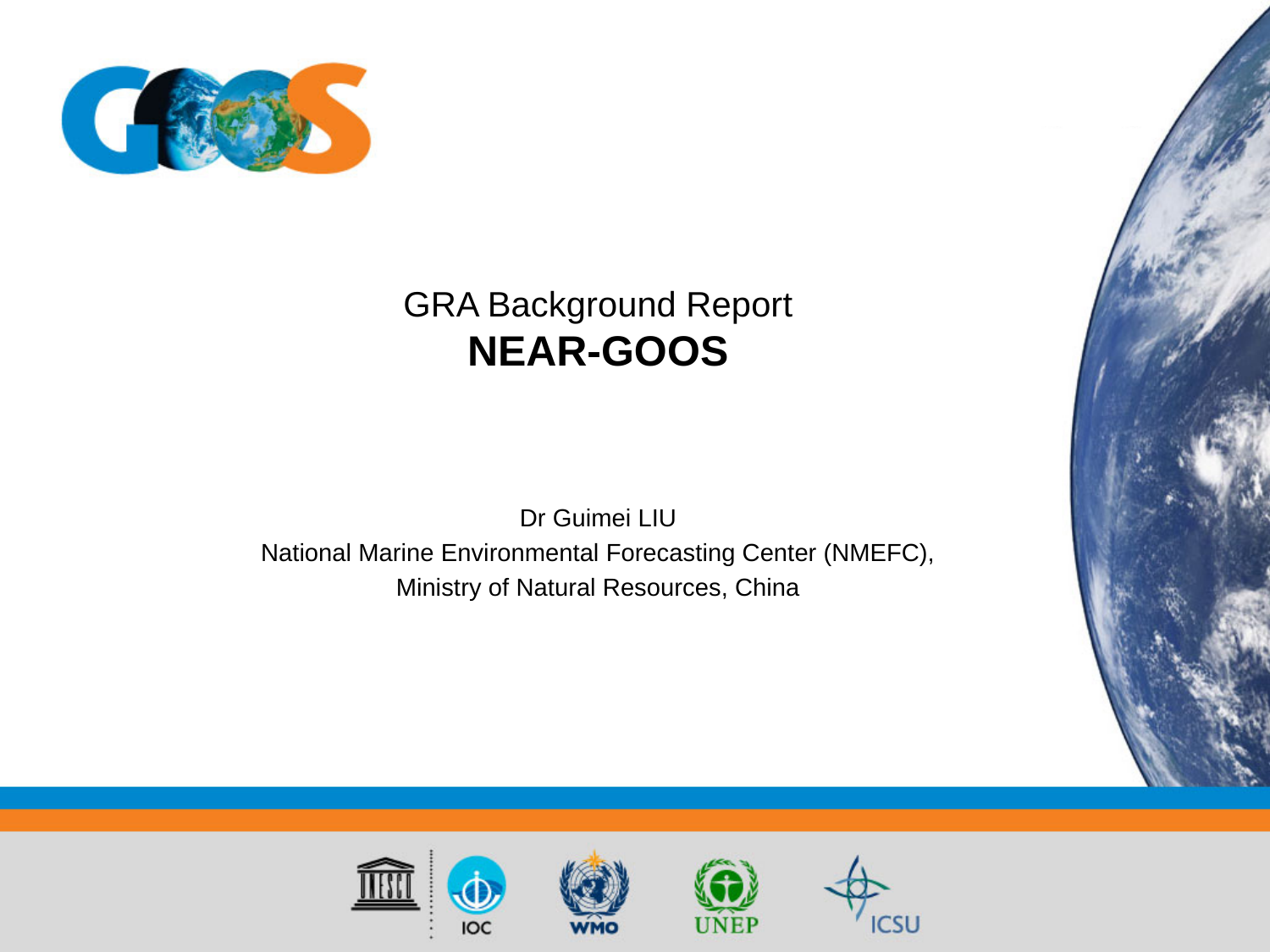

# GRA Background Report NEAR-GOOS
Dr Guimei LIU
National Marine Environmental Forecasting Center (NMEFC),
 Ministry of Natural Resources, China